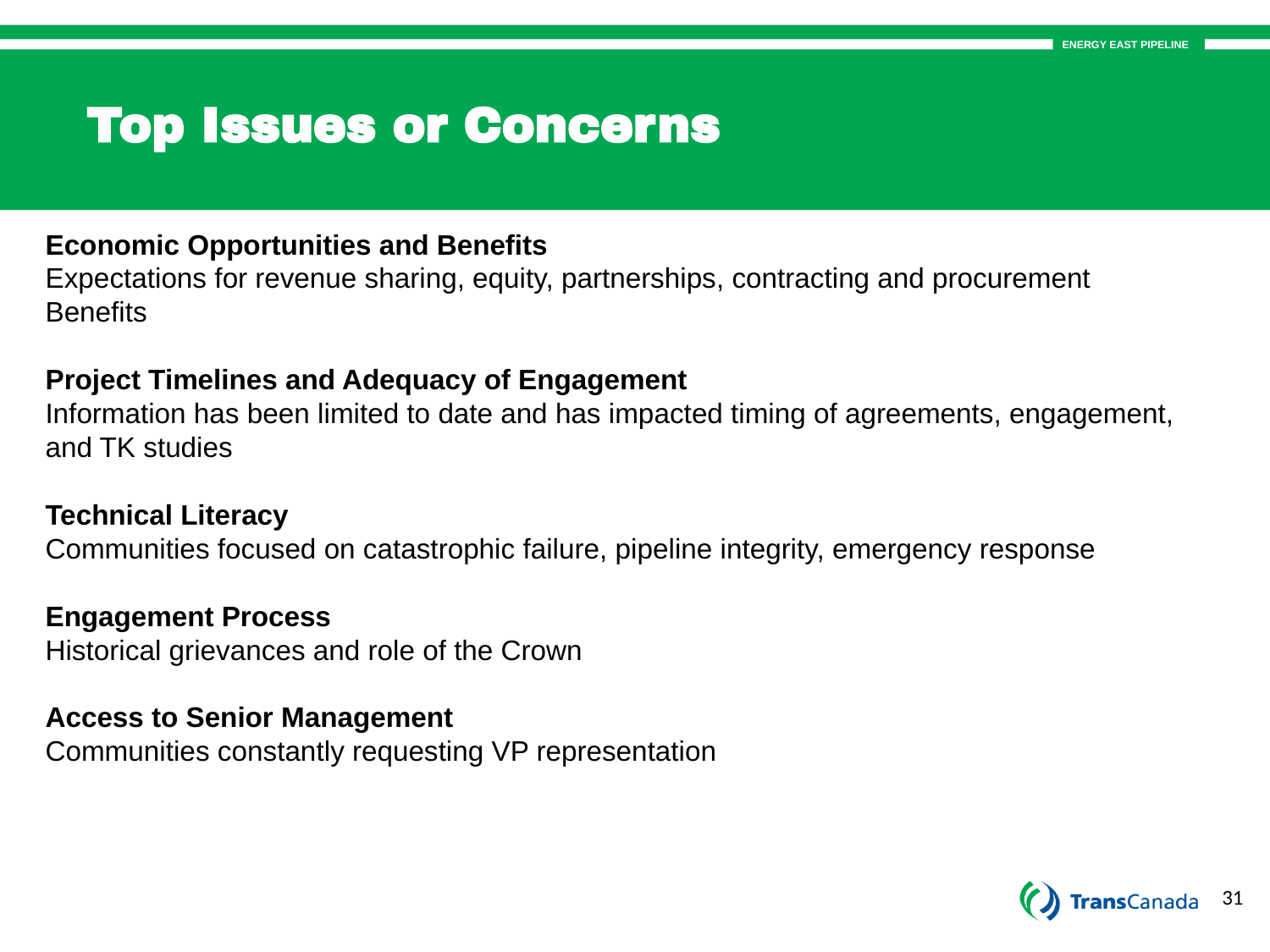

# Top Issues or Concerns
Economic Opportunities and Benefits
Expectations for revenue sharing, equity, partnerships, contracting and procurement
Benefits

Project Timelines and Adequacy of Engagement
Information has been limited to date and has impacted timing of agreements, engagement,
and TK studies

Technical Literacy
Communities focused on catastrophic failure, pipeline integrity, emergency response

Engagement Process
Historical grievances and role of the Crown

Access to Senior Management
Communities constantly requesting VP representation

31